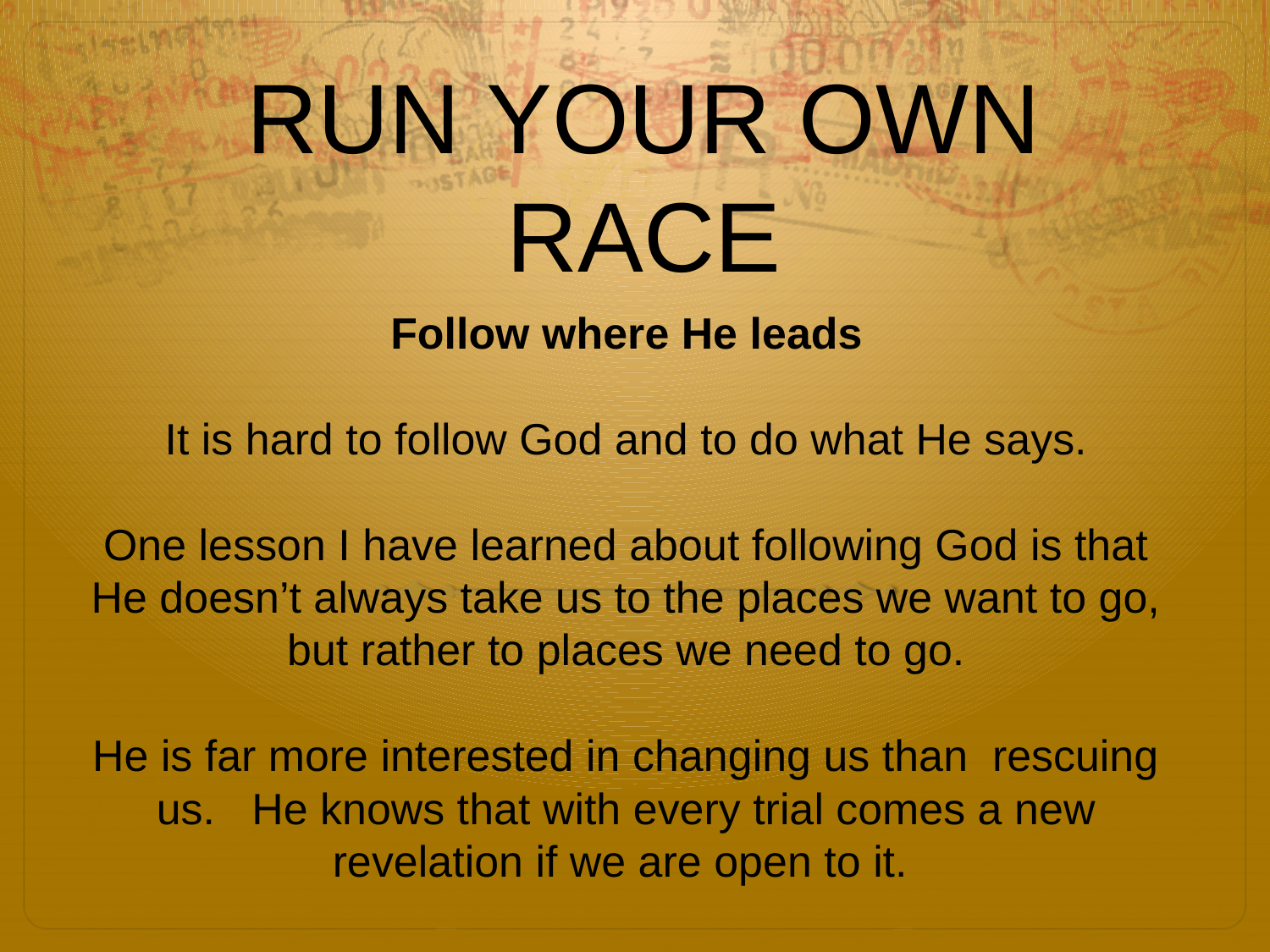

# RUN YOUR OWN RACE
Follow where He leads

It is hard to follow God and to do what He says.

One lesson I have learned about following God is that He doesn’t always take us to the places we want to go, but rather to places we need to go.

He is far more interested in changing us than  rescuing us.   He knows that with every trial comes a new revelation if we are open to it.